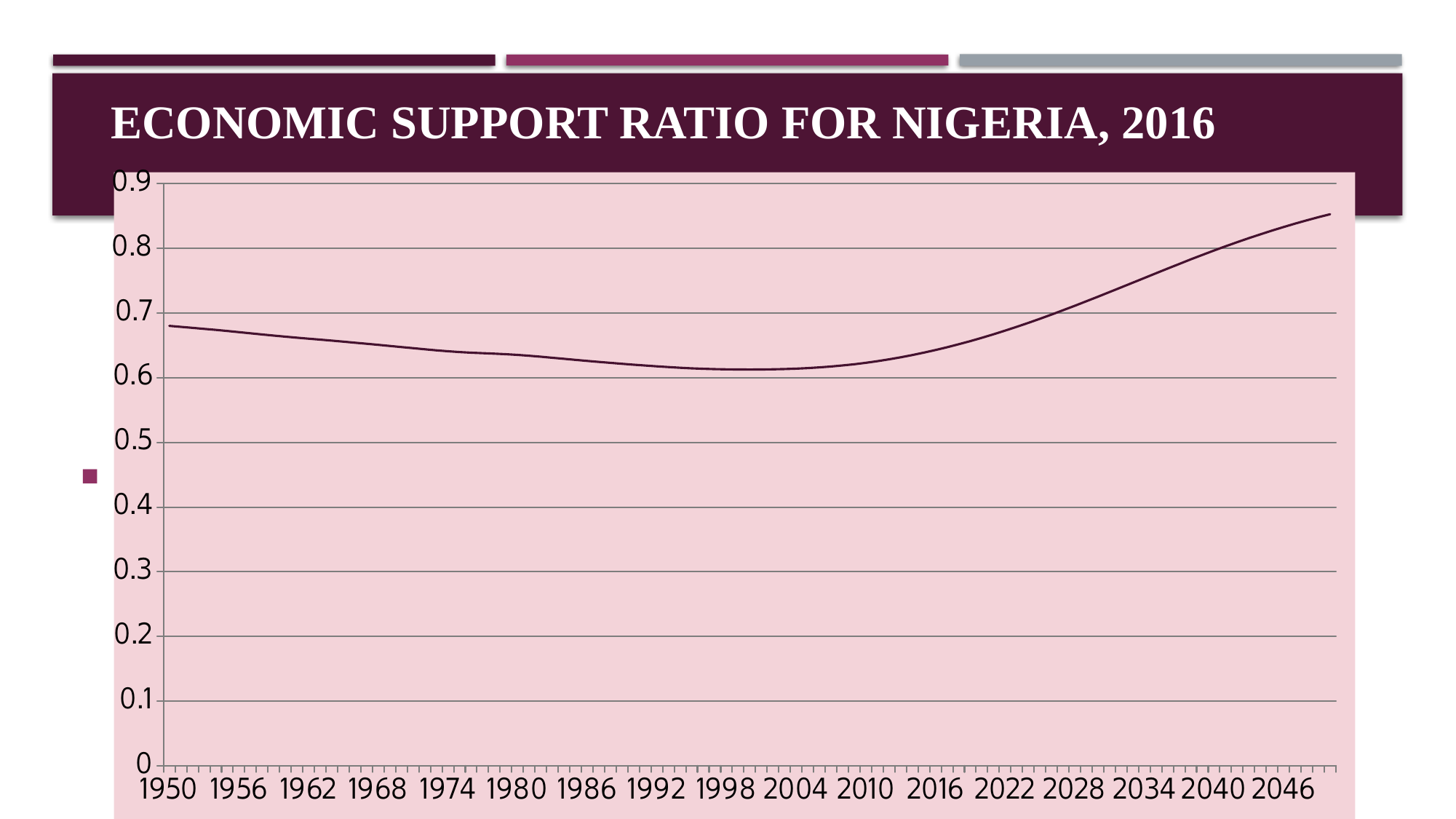

# Economic Support Ratio for Nigeria, 2016

### Chart

| Category | Support ratio |
|---|---|
| 1950 | 0.6801452829213 |
| 1951 | 0.678658275020577 |
| 1952 | 0.677142079822014 |
| 1953 | 0.675569001758408 |
| 1954 | 0.67392697475325 |
| 1955 | 0.672217213973693 |
| 1956 | 0.670454367446835 |
| 1957 | 0.668664249703418 |
| 1958 | 0.666880020710139 |
| 1959 | 0.665138140818121 |
| 1960 | 0.663467215543114 |
| 1961 | 0.661878317892616 |
| 1962 | 0.660357414004225 |
| 1963 | 0.658864603676472 |
| 1964 | 0.657347660287559 |
| 1965 | 0.65577407589592 |
| 1966 | 0.654147141058401 |
| 1967 | 0.652487568752049 |
| 1968 | 0.650804916650083 |
| 1969 | 0.649112014981074 |
| 1970 | 0.64742322039211 |
| 1971 | 0.645718047004649 |
| 1972 | 0.644008384587483 |
| 1973 | 0.642373261750679 |
| 1974 | 0.640912142147282 |
| 1975 | 0.639679109252916 |
| 1976 | 0.638701020105853 |
| 1977 | 0.637916983275719 |
| 1978 | 0.637190870010187 |
| 1979 | 0.636352221597628 |
| 1980 | 0.63529343575731 |
| 1981 | 0.633992015111617 |
| 1982 | 0.632498772882022 |
| 1983 | 0.630875839117102 |
| 1984 | 0.629213795356558 |
| 1985 | 0.627581569964281 |
| 1986 | 0.626004631476654 |
| 1987 | 0.624477857440536 |
| 1988 | 0.623002740329003 |
| 1989 | 0.621572069233859 |
| 1990 | 0.620185946389877 |
| 1991 | 0.618853432245869 |
| 1992 | 0.617597571432667 |
| 1993 | 0.616447458616172 |
| 1994 | 0.615436251536311 |
| 1995 | 0.6144803493958 |
| 1996 | 0.613806933112462 |
| 1997 | 0.613309659719952 |
| 1998 | 0.612973593007801 |
| 1999 | 0.612777121527006 |
| 2000 | 0.612710973899012 |
| 2001 | 0.61278282768881 |
| 2002 | 0.613014206077083 |
| 2003 | 0.613427765932958 |
| 2004 | 0.614050372685865 |
| 2005 | 0.614904407126914 |
| 2006 | 0.615996722773661 |
| 2007 | 0.617335999507302 |
| 2008 | 0.618945845945603 |
| 2009 | 0.620851875859934 |
| 2010 | 0.62307058535821 |
| 2011 | 0.625606076574405 |
| 2012 | 0.628453622520235 |
| 2013 | 0.631607978784148 |
| 2014 | 0.635060903109888 |
| 2015 | 0.638805007474822 |
| 2016 | 0.642832450633118 |
| 2017 | 0.647139090158095 |
| 2018 | 0.651724764339071 |
| 2019 | 0.656591034685813 |
| 2020 | 0.661734959543868 |
| 2021 | 0.667144720322484 |
| 2022 | 0.67280514605696 |
| 2023 | 0.678704387254678 |
| 2024 | 0.684829583604137 |
| 2025 | 0.69116543636577 |
| 2026 | 0.697694319472927 |
| 2027 | 0.704396274059011 |
| 2028 | 0.711250108077626 |
| 2029 | 0.718233218794561 |
| 2030 | 0.725322704464808 |
| 2031 | 0.732496144066101 |
| 2032 | 0.739730471805277 |
| 2033 | 0.747000961588408 |
| 2034 | 0.754281972766367 |
| 2035 | 0.761547527306614 |
| 2036 | 0.768779908427685 |
| 2037 | 0.775954629825013 |
| 2038 | 0.783032419927028 |
| 2039 | 0.789969458291855 |
| 2040 | 0.796731853844659 |
| 2041 | 0.803299594965203 |
| 2042 | 0.809663937387781 |
| 2043 | 0.81582295696143 |
| 2044 | 0.821776811301951 |
| 2045 | 0.827523636533082 |
| 2046 | 0.833058414725077 |
| 2047 | 0.838372368049741 |
| 2048 | 0.843452866056912 |
| 2049 | 0.848283927853435 |
| 2050 | 0.852846405453158 |
.